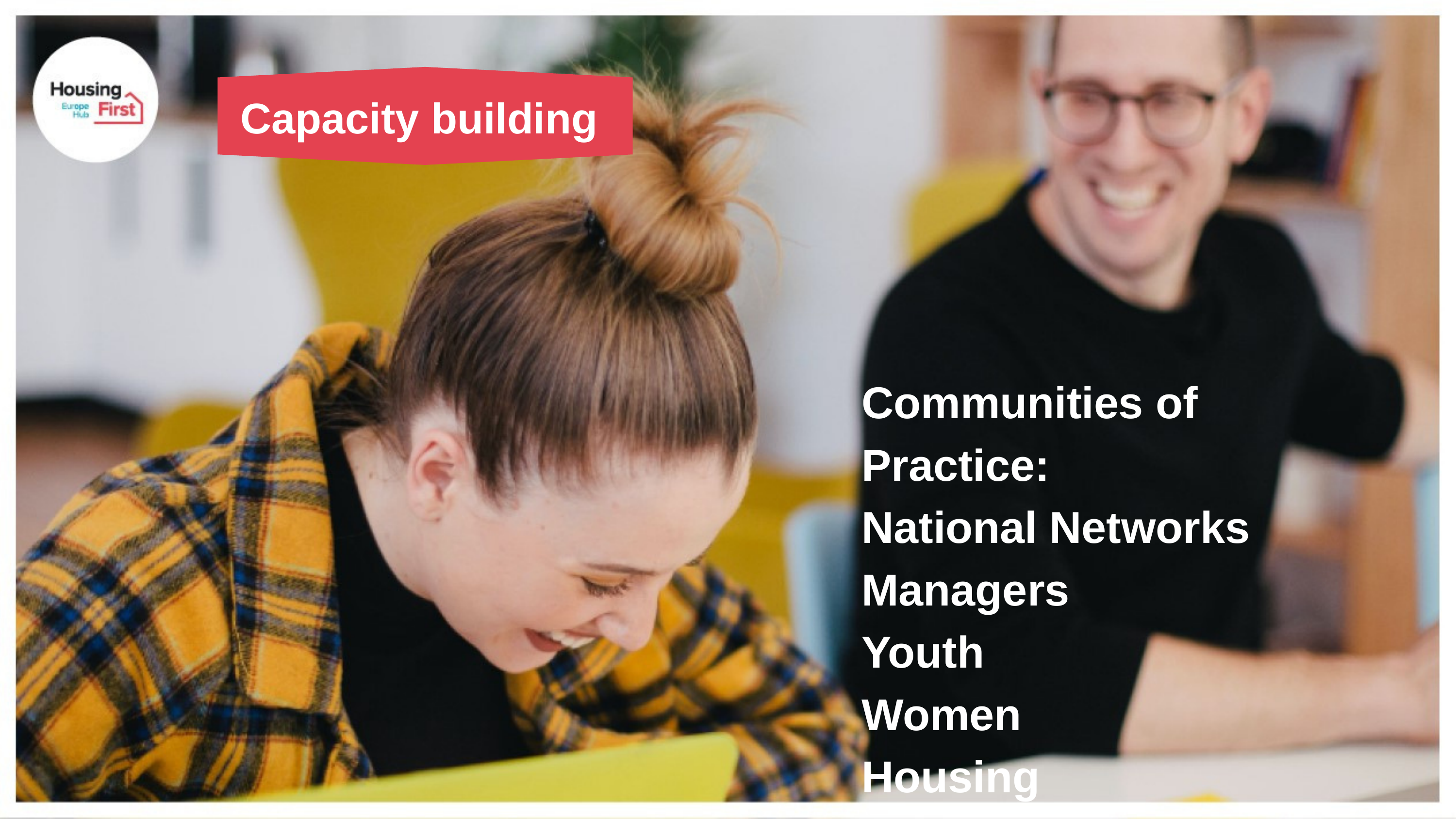

Capacity building
Communities of Practice:
National Networks
Managers
Youth
Women
Housing